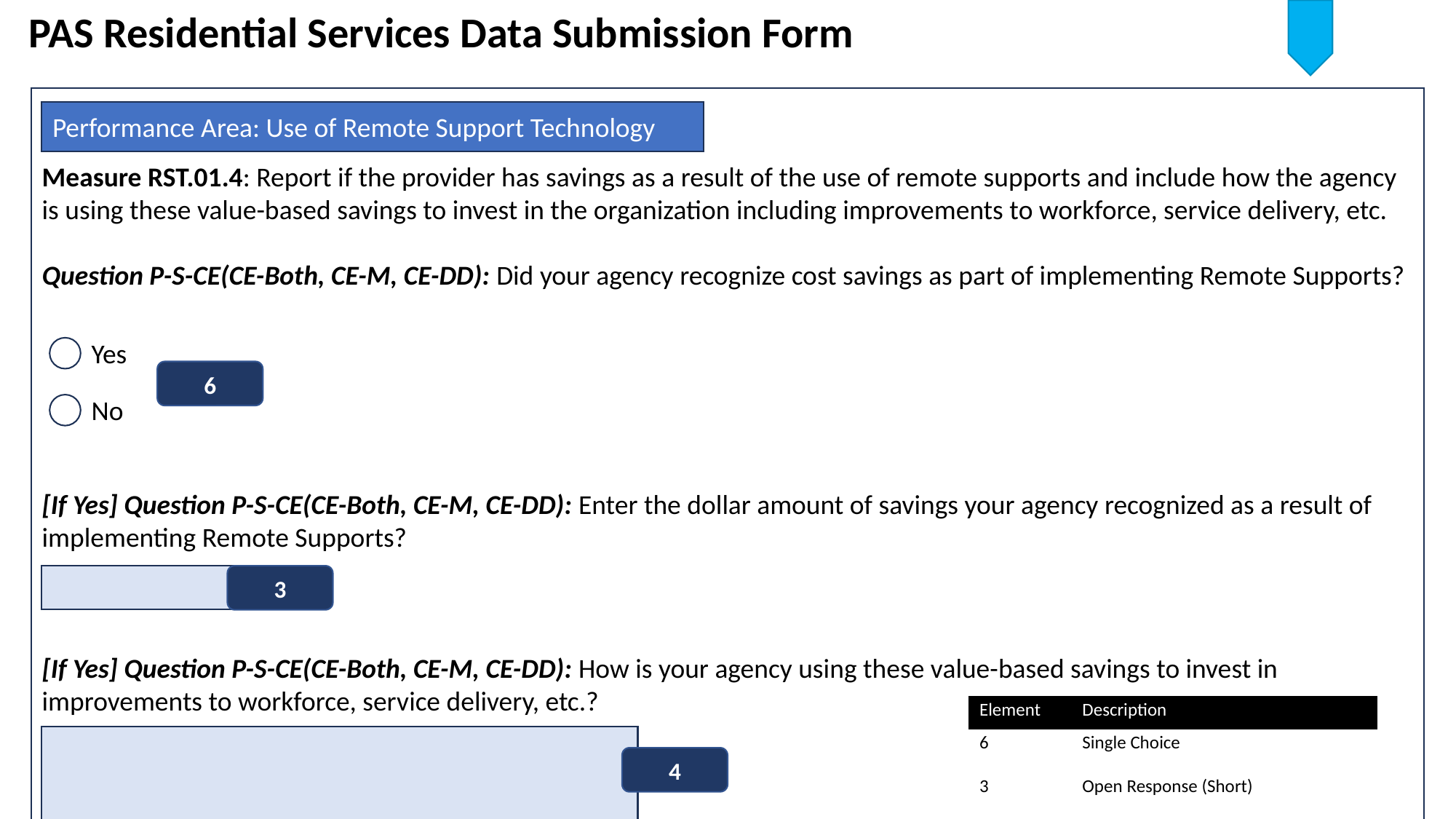

PAS Residential Services Data Submission Form

Measure RST.01.4: Report if the provider has savings as a result of the use of remote supports and include how the agency is using these value-based savings to invest in the organization including improvements to workforce, service delivery, etc.

Question P-S-CE(CE-Both, CE-M, CE-DD): Did your agency recognize cost savings as part of implementing Remote Supports?

[If Yes] Question P-S-CE(CE-Both, CE-M, CE-DD): Enter the dollar amount of savings your agency recognized as a result of implementing Remote Supports?

[If Yes] Question P-S-CE(CE-Both, CE-M, CE-DD): How is your agency using these value-based savings to invest in improvements to workforce, service delivery, etc.?

Performance Area: Use of Remote Support Technology
Yes

6
No

3
| Element | Description |
| --- | --- |
| 6 | Single Choice |
| 3 | Open Response (Short) |
| 4 | Open Response (Long) |

4